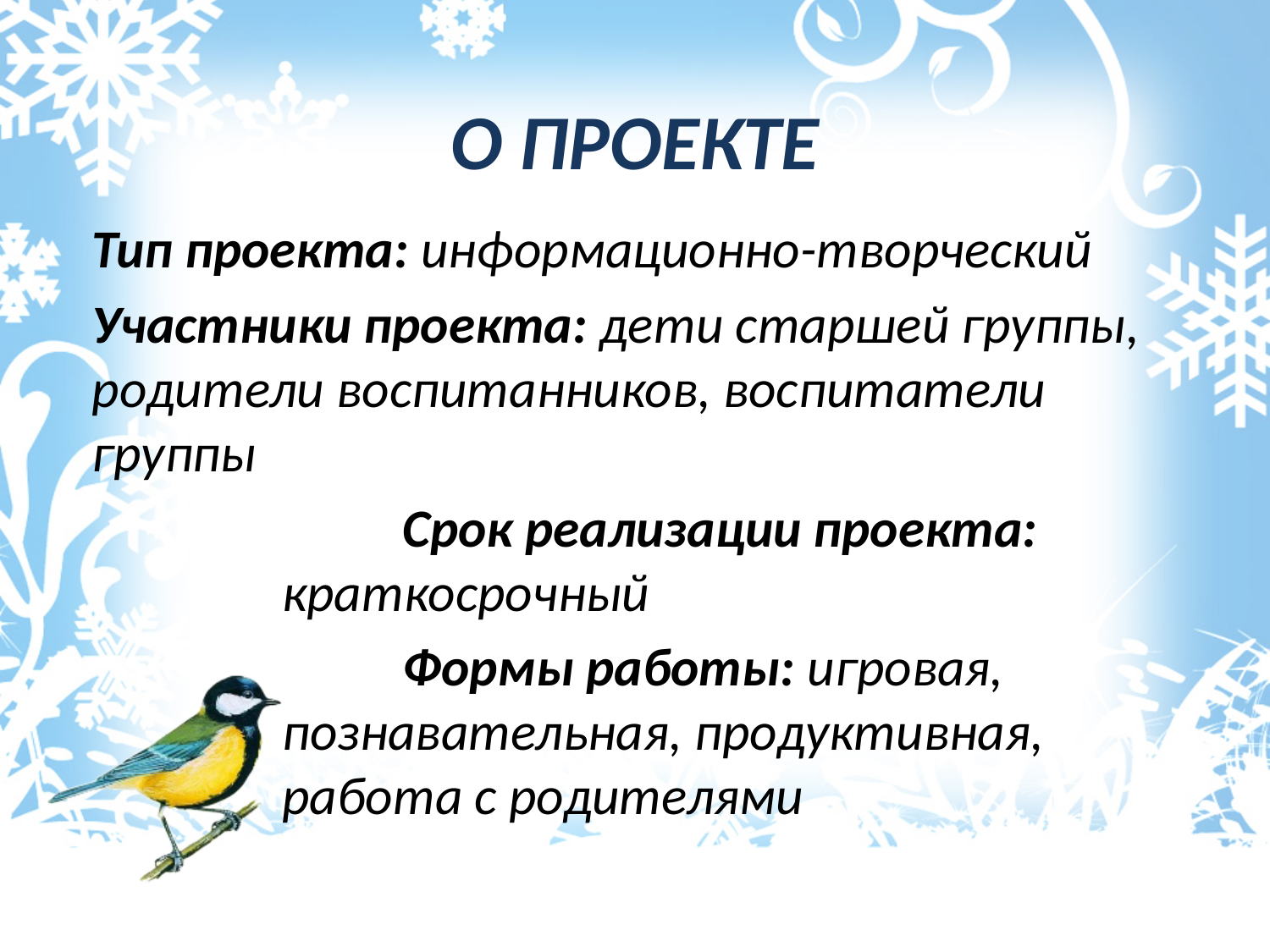

# О ПРОЕКТЕ
Тип проекта: информационно-творческий
Участники проекта: дети старшей группы, родители воспитанников, воспитатели группы
	Срок реализации проекта: краткосрочный
	Формы работы: игровая, познавательная, продуктивная, 	работа с родителями